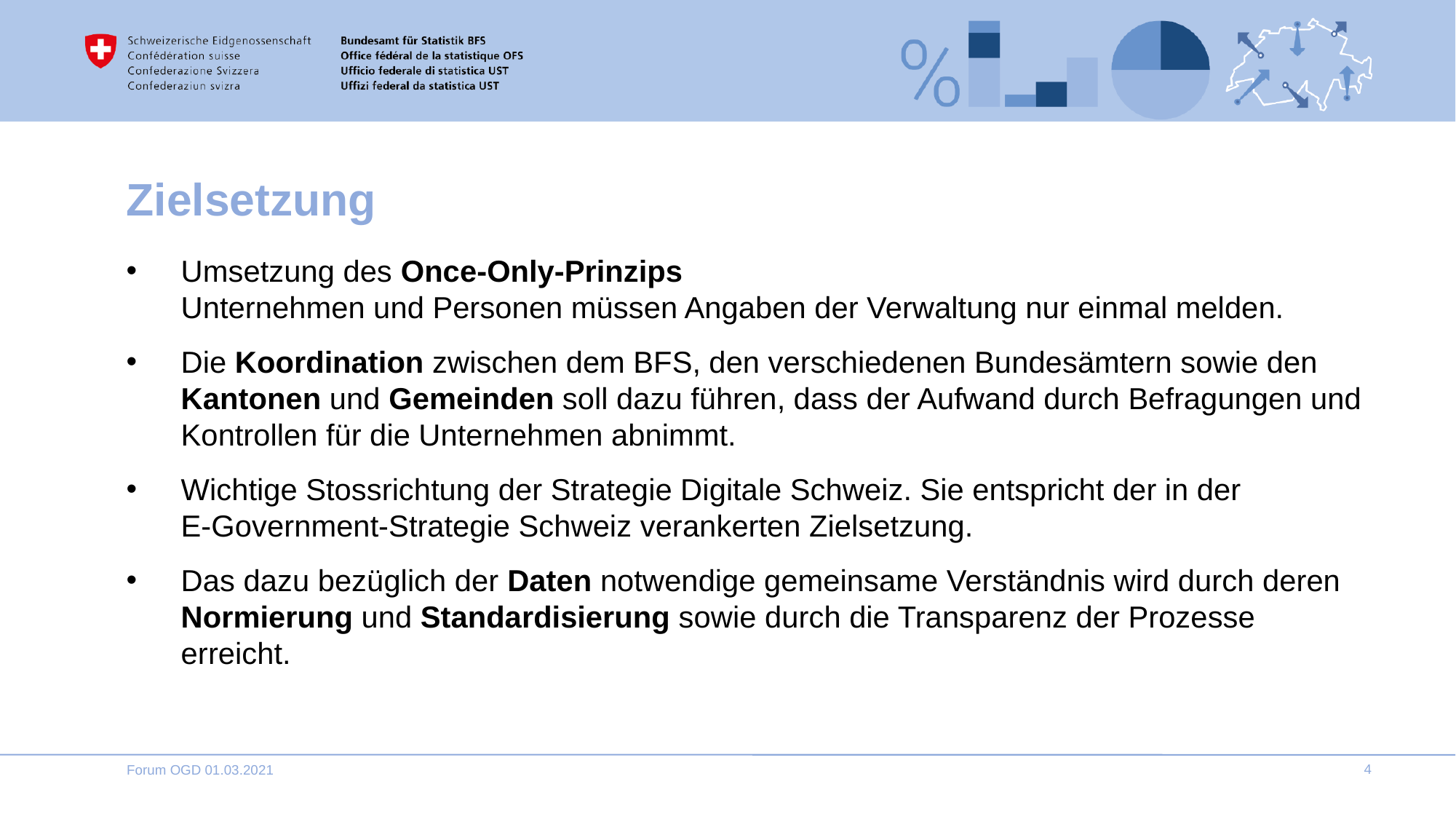

# Zielsetzung
Umsetzung des Once-Only-Prinzips
Unternehmen und Personen müssen Angaben der Verwaltung nur einmal melden.
Die Koordination zwischen dem BFS, den verschiedenen Bundesämtern sowie den Kantonen und Gemeinden soll dazu führen, dass der Aufwand durch Befragungen und Kontrollen für die Unternehmen abnimmt.
Wichtige Stossrichtung der Strategie Digitale Schweiz. Sie entspricht der in der
E-Government-Strategie Schweiz verankerten Zielsetzung.
Das dazu bezüglich der Daten notwendige gemeinsame Verständnis wird durch deren Normierung und Standardisierung sowie durch die Transparenz der Prozesse erreicht.